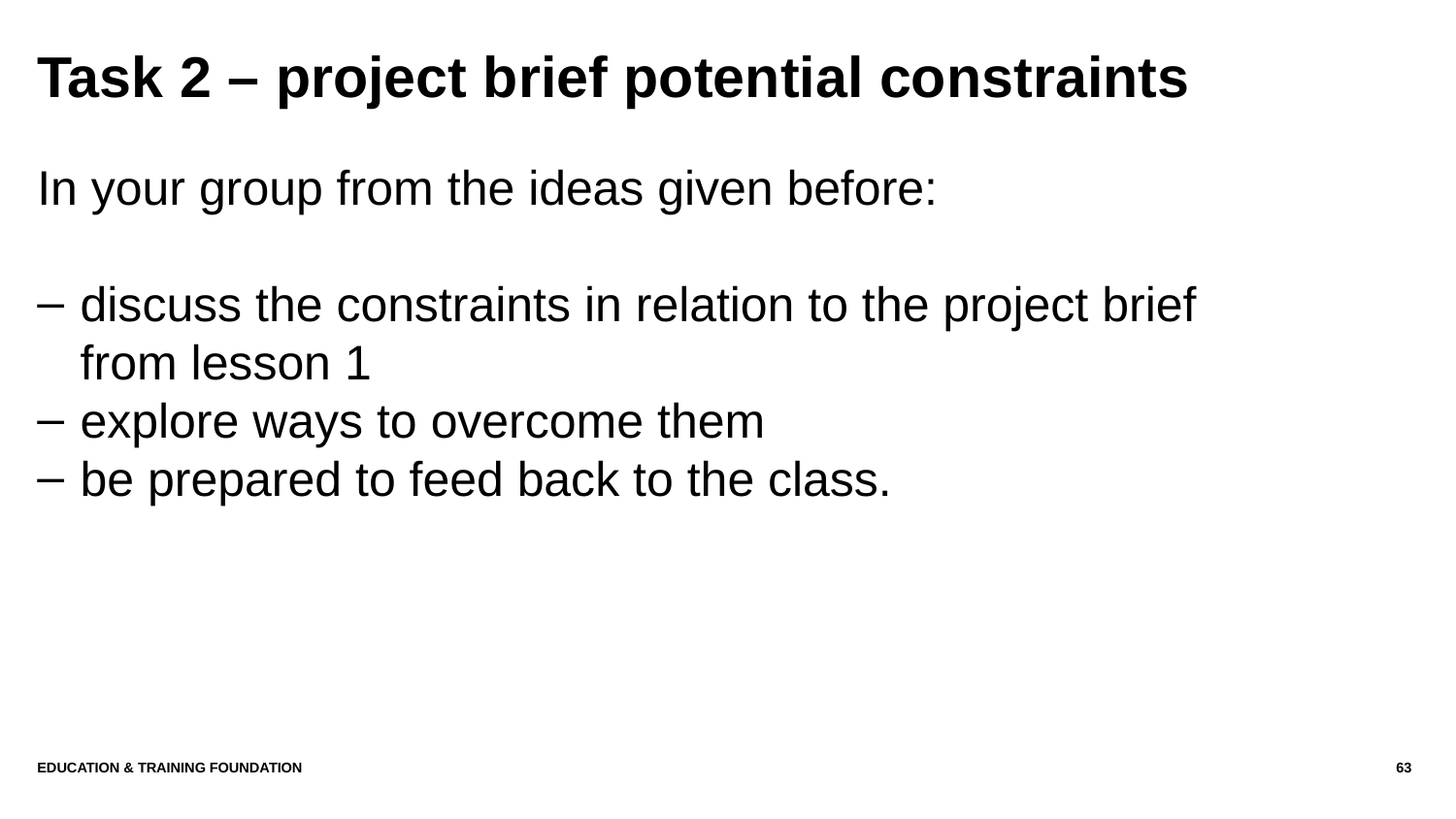

# Task 2 – project brief potential constraints
In your group from the ideas given before:

discuss the constraints in relation to the project brief from lesson 1
explore ways to overcome them
be prepared to feed back to the class.

Education & Training Foundation
63